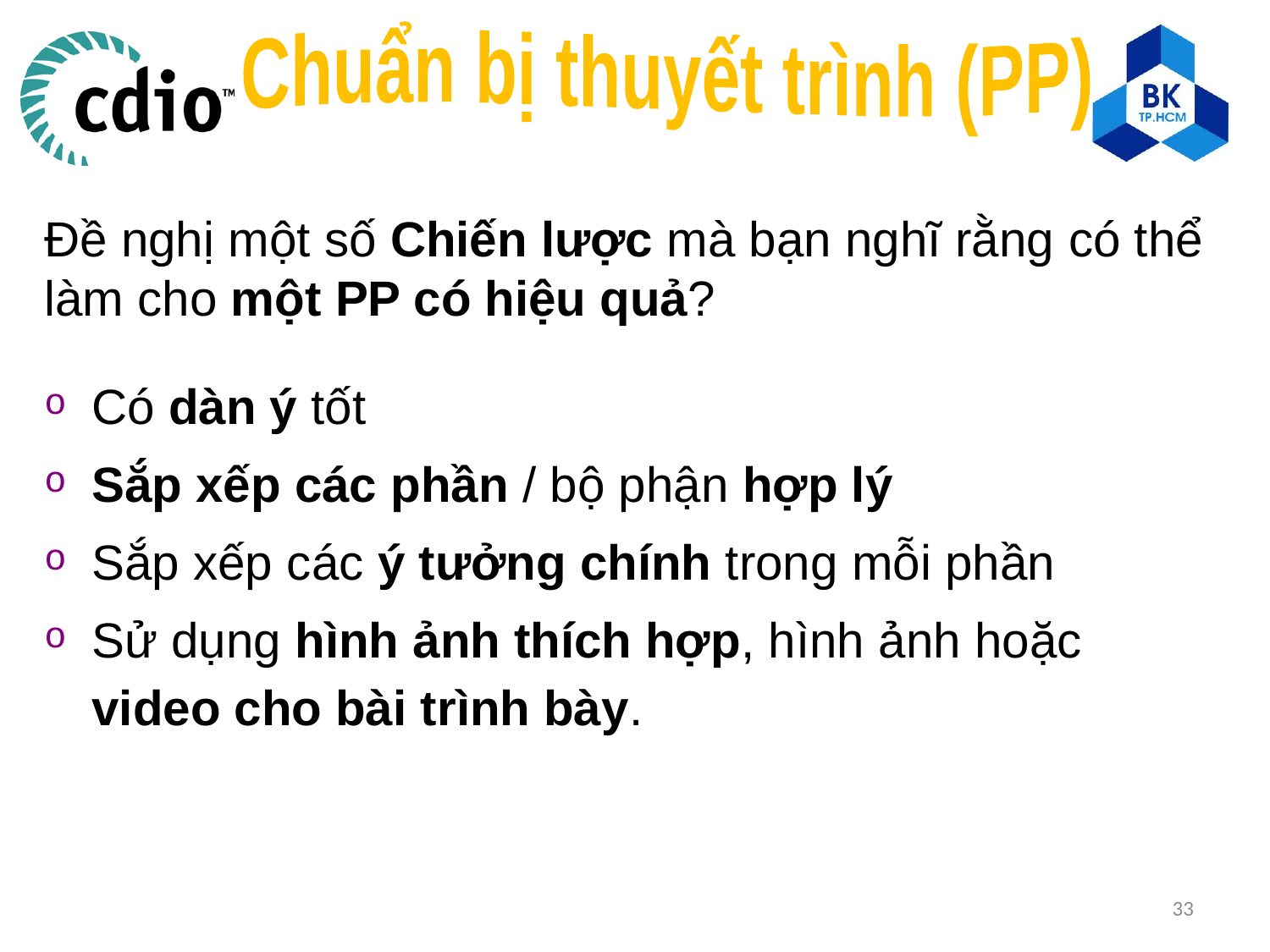

Chuẩn bị thuyết trình (PP)
Đề nghị một số Chiến lược mà bạn nghĩ rằng có thể làm cho một PP có hiệu quả?
Có dàn ý tốt
Sắp xếp các phần / bộ phận hợp lý
Sắp xếp các ý tưởng chính trong mỗi phần
Sử dụng hình ảnh thích hợp, hình ảnh hoặc video cho bài trình bày.
33